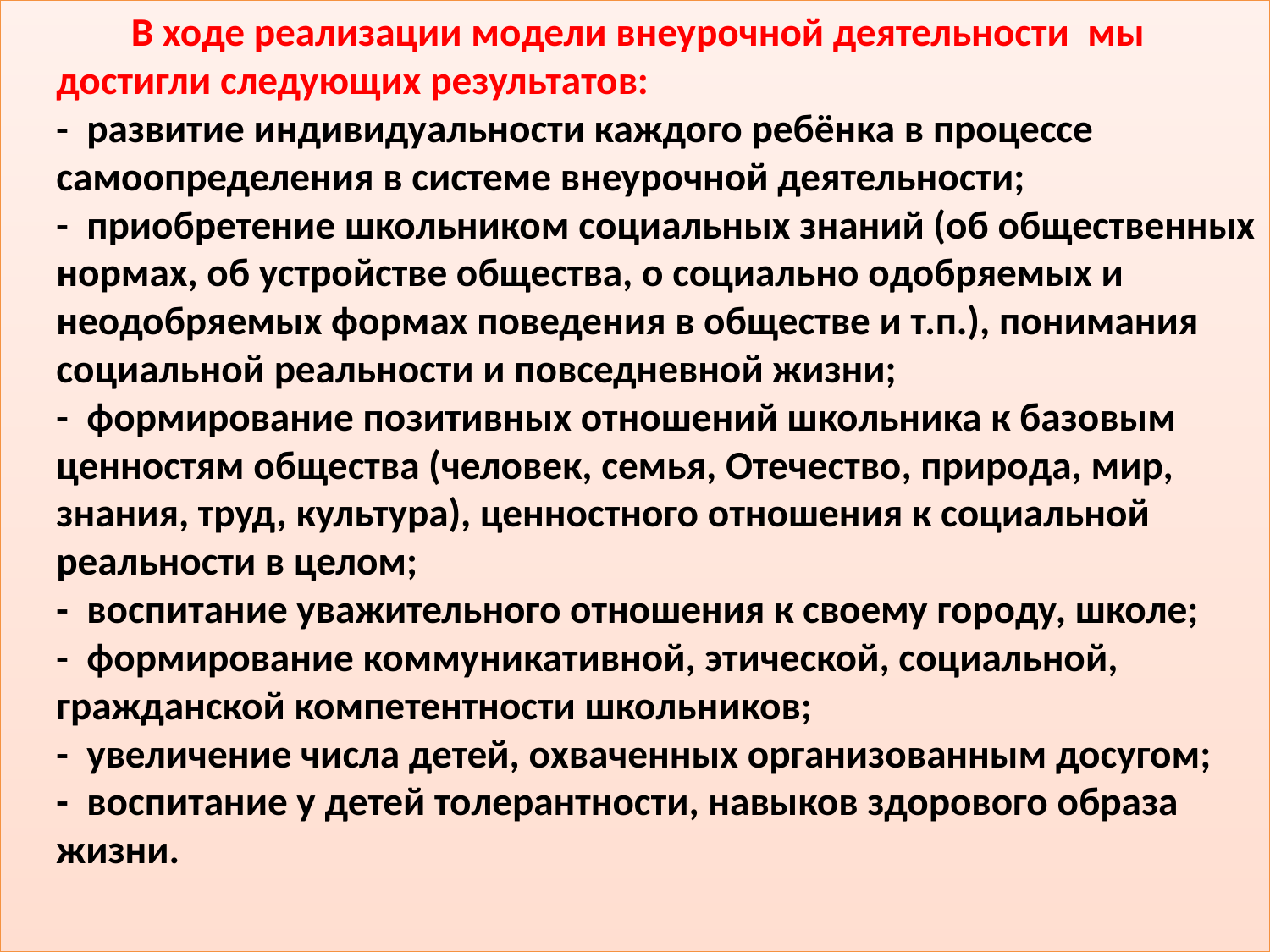

В ходе реализации модели внеурочной деятельности  мы достигли следующих результатов:
-  развитие индивидуальности каждого ребёнка в процессе самоопределения в системе внеурочной деятельности;
-  приобретение школьником социальных знаний (об общественных нормах, об устройстве общества, о социально одобряемых и неодобряемых формах поведения в обществе и т.п.), понимания социальной реальности и повседневной жизни;
-  формирование позитивных отношений школьника к базовым ценностям общества (человек, семья, Отечество, природа, мир, знания, труд, культура), ценностного отношения к социальной реальности в целом;
-  воспитание уважительного отношения к своему городу, школе;
-  формирование коммуникативной, этической, социальной, гражданской компетентности школьников;
-  увеличение числа детей, охваченных организованным досугом;
-  воспитание у детей толерантности, навыков здорового образа жизни.
#